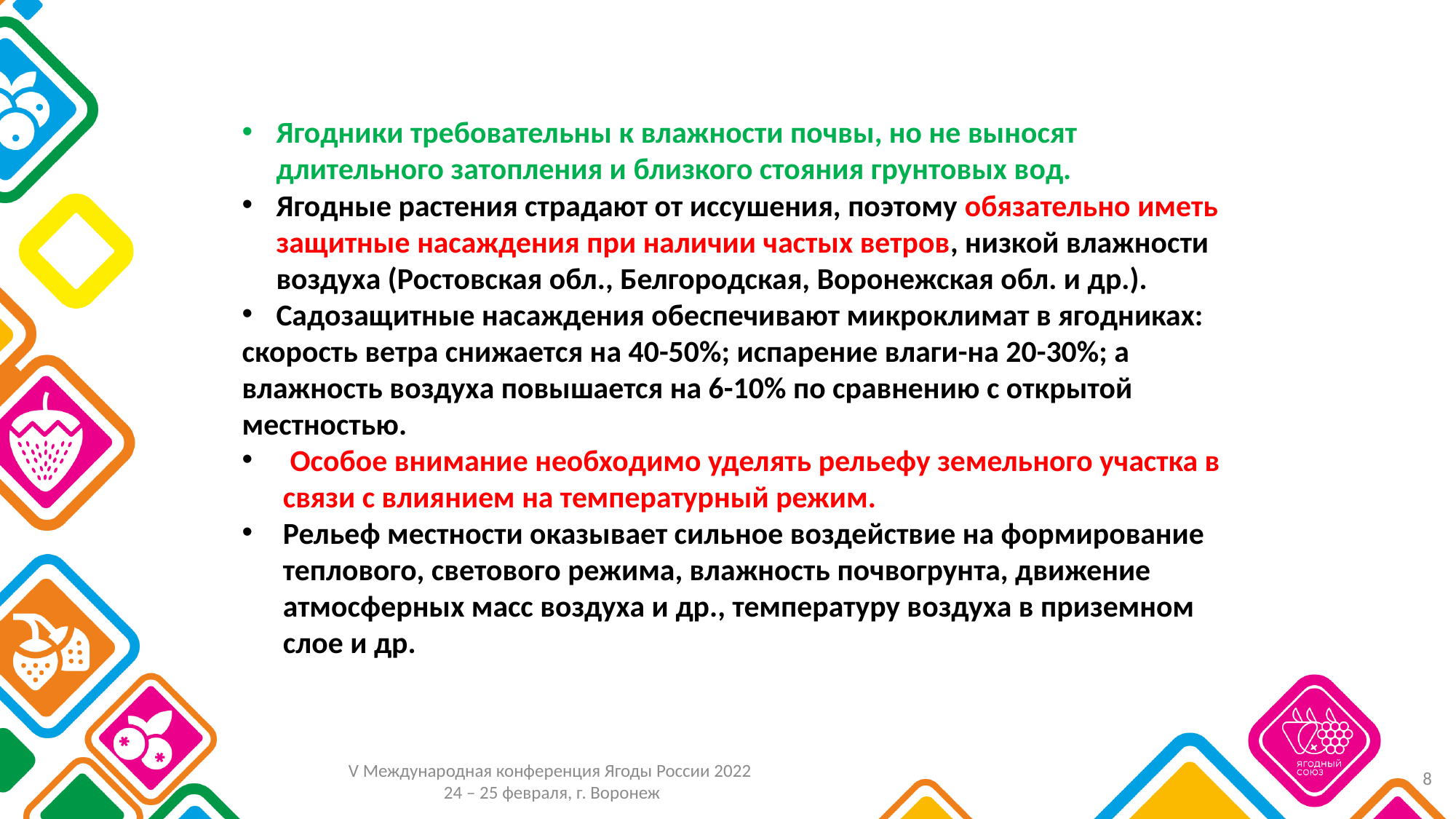

Ягодники требовательны к влажности почвы, но не выносят длительного затопления и близкого стояния грунтовых вод.
Ягодные растения страдают от иссушения, поэтому обязательно иметь защитные насаждения при наличии частых ветров, низкой влажности воздуха (Ростовская обл., Белгородская, Воронежская обл. и др.).
Садозащитные насаждения обеспечивают микроклимат в ягодниках:
скорость ветра снижается на 40-50%; испарение влаги-на 20-30%; а влажность воздуха повышается на 6-10% по сравнению с открытой местностью.
 Особое внимание необходимо уделять рельефу земельного участка в связи с влиянием на температурный режим.
Рельеф местности оказывает сильное воздействие на формирование теплового, светового режима, влажность почвогрунта, движение атмосферных масс воздуха и др., температуру воздуха в приземном слое и др.

Особое внимание необходимо уделять рельефу земельного участка
8
V Международная конференция Ягоды России 2022
24 – 25 февраля, г. Воронеж